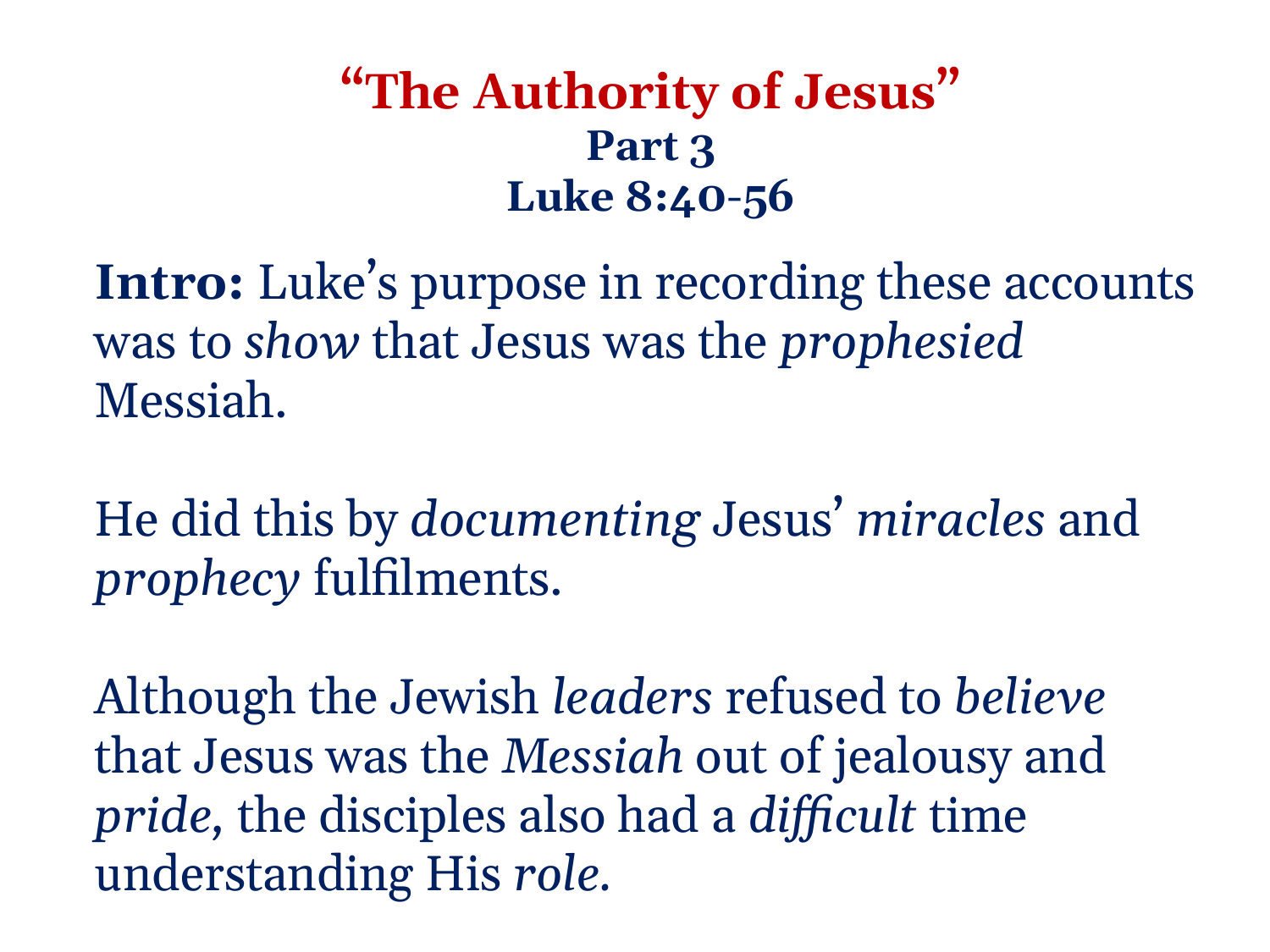

“The Authority of Jesus”
Part 3
Luke 8:40-56
Intro: Luke’s purpose in recording these accounts was to show that Jesus was the prophesied Messiah.

He did this by documenting Jesus’ miracles and prophecy fulfilments.

Although the Jewish leaders refused to believe that Jesus was the Messiah out of jealousy and pride, the disciples also had a difficult time understanding His role.